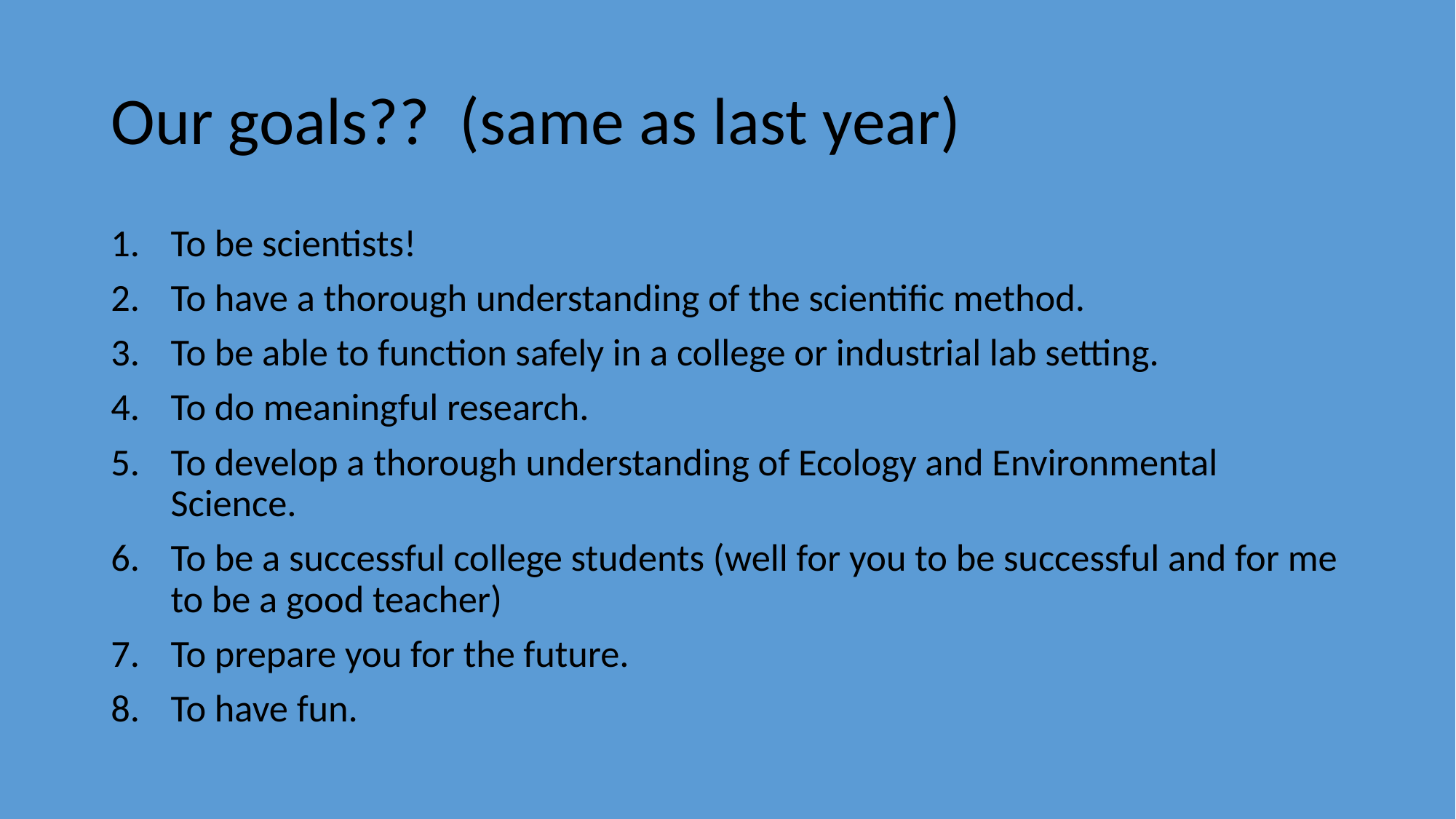

# Our goals??  (same as last year)
To be scientists!
To have a thorough understanding of the scientific method.
To be able to function safely in a college or industrial lab setting.
To do meaningful research.
To develop a thorough understanding of Ecology and Environmental Science.
To be a successful college students (well for you to be successful and for me to be a good teacher)
To prepare you for the future.
To have fun.